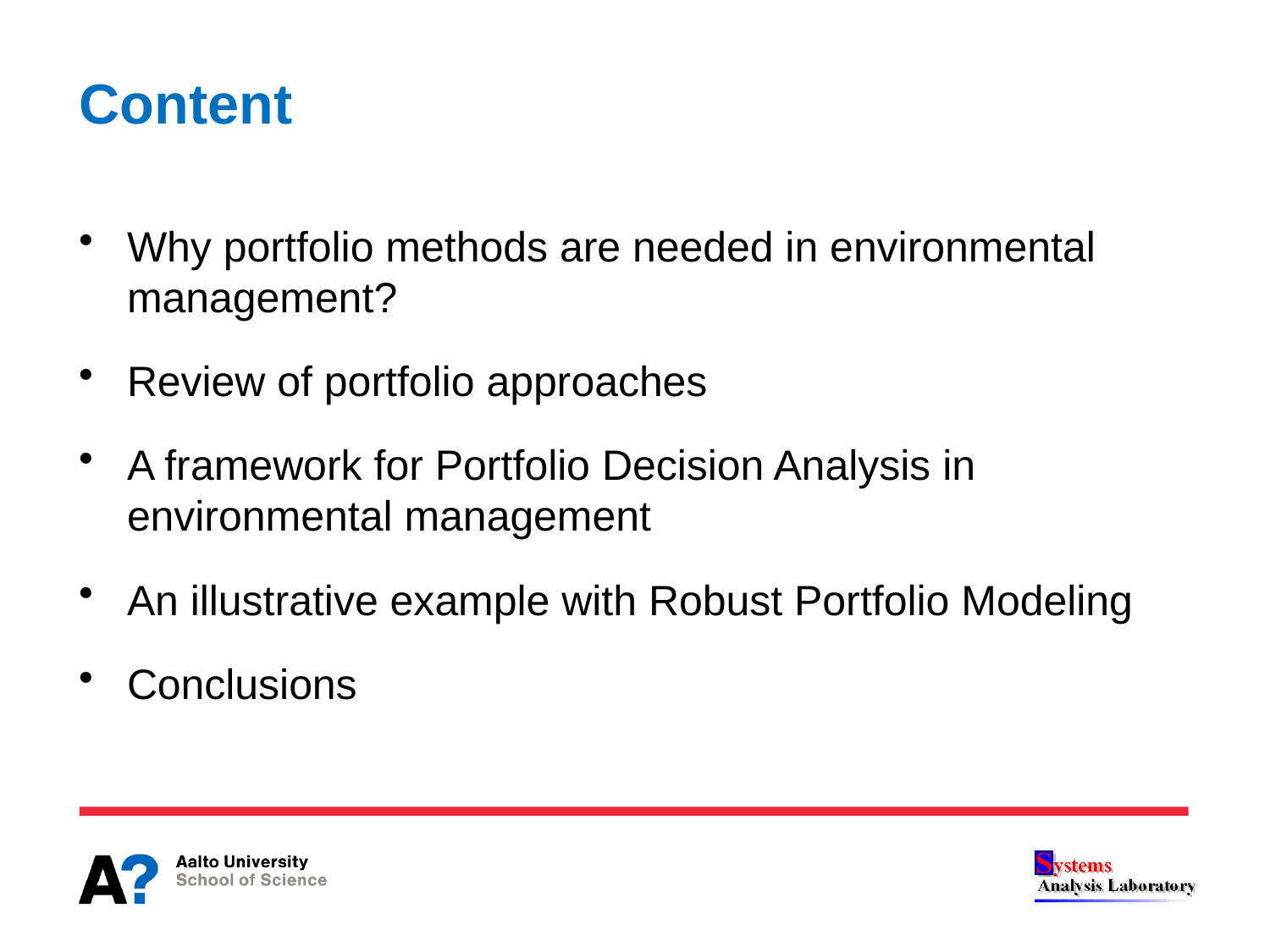

# Content
Why portfolio methods are needed in environmental management?

Review of portfolio approaches

A framework for Portfolio Decision Analysis in environmental management

An illustrative example with Robust Portfolio Modeling

Conclusions